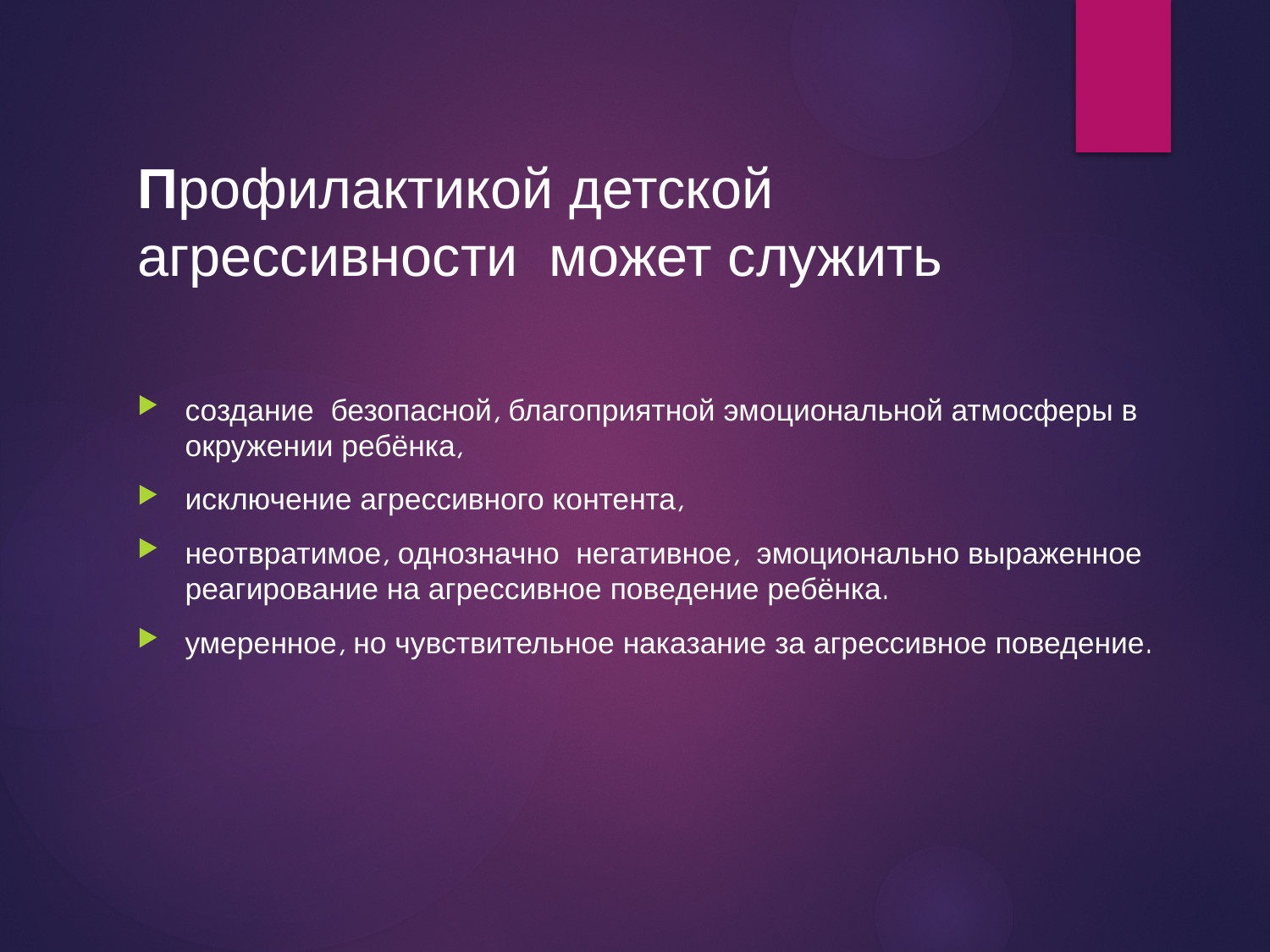

Профилактикой детской агрессивности  может служить

создание  безопасной, благоприятной эмоциональной атмосферы в окружении ребёнка,
исключение агрессивного контента,
неотвратимое, однозначно  негативное,  эмоционально выраженное реагирование на агрессивное поведение ребёнка.
умеренное, но чувствительное наказание за агрессивное поведение.